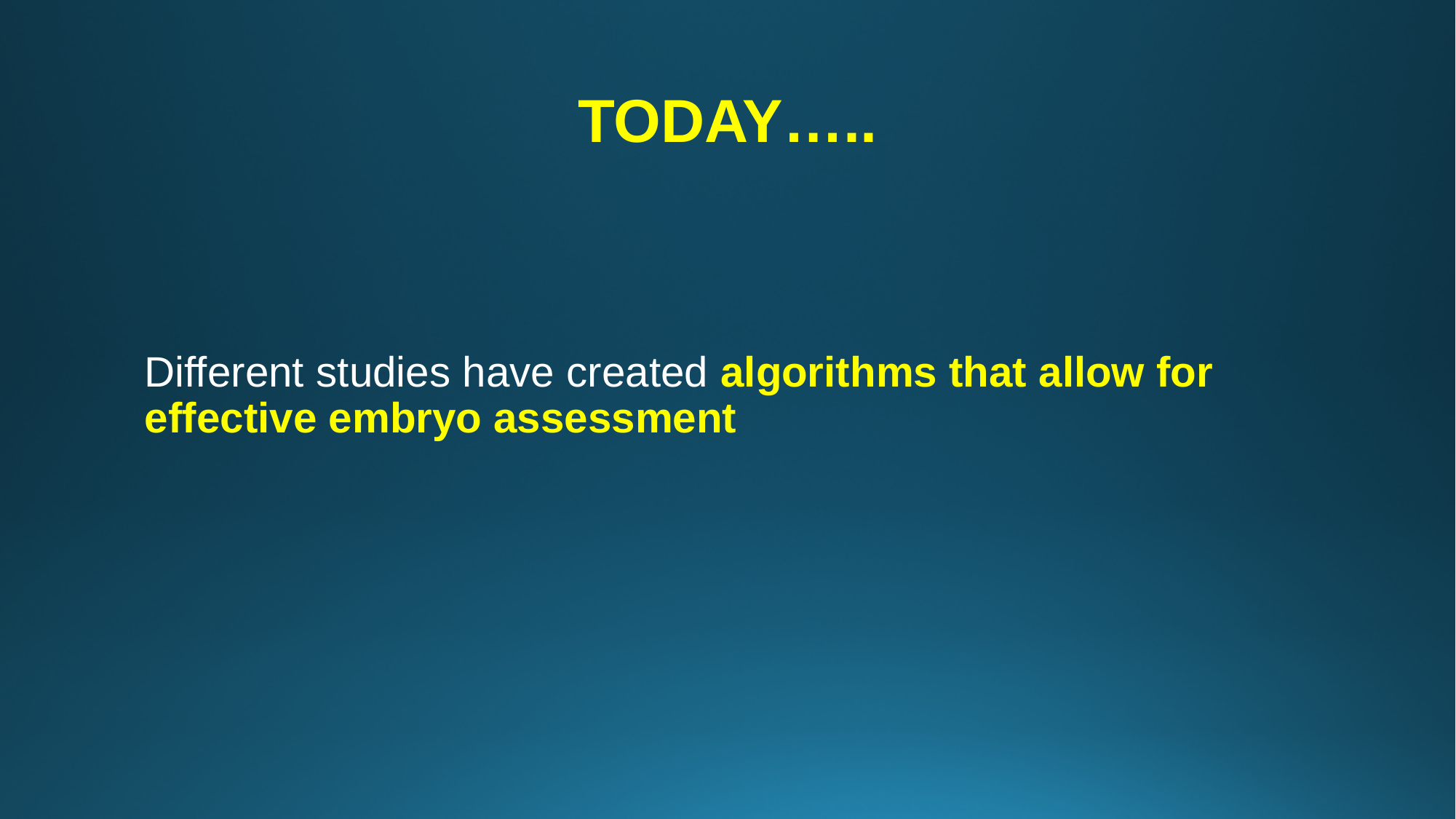

# TODAY…..

Different studies have created algorithms that allow for effective embryo assessment